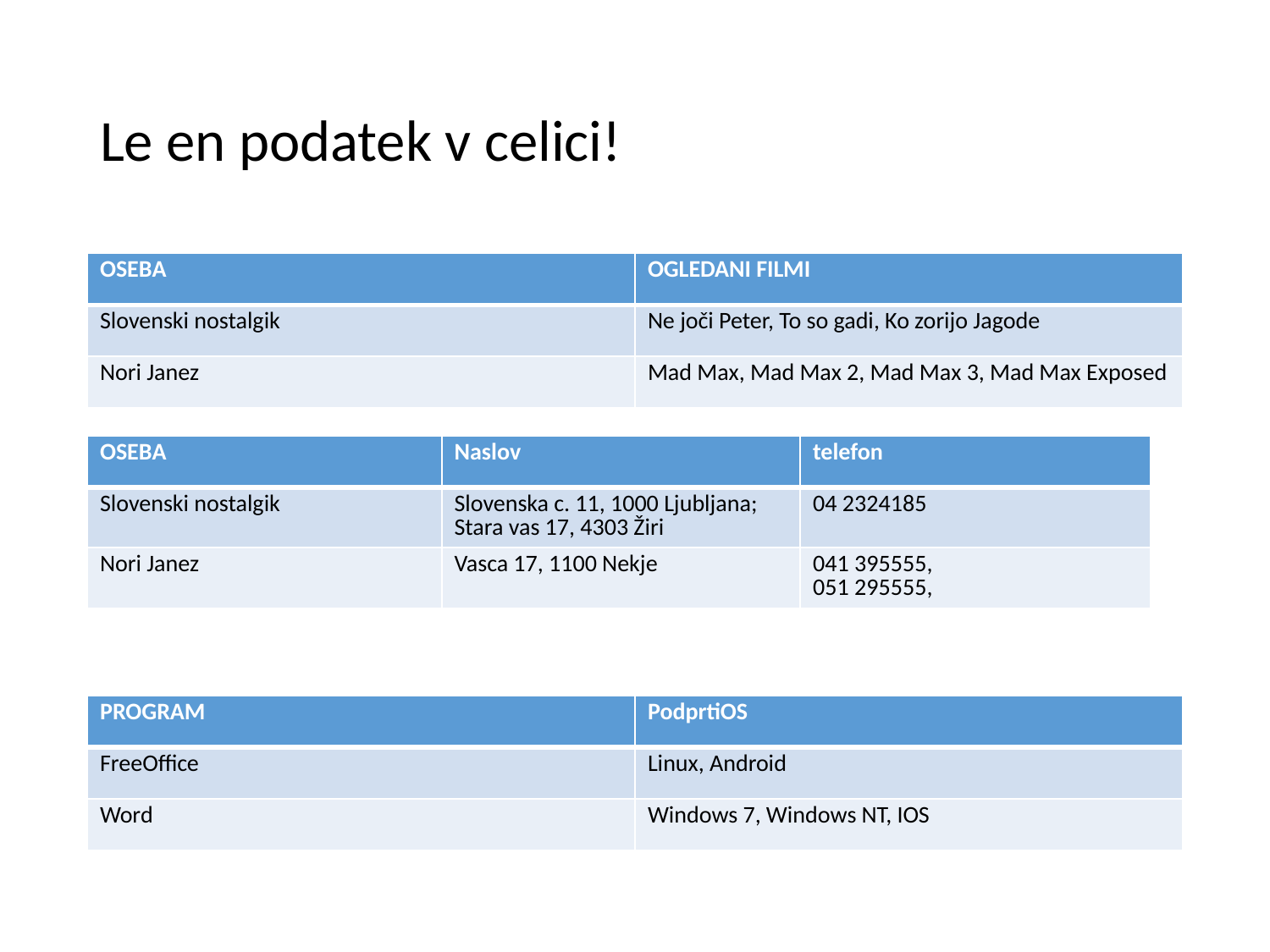

# Le en podatek v celici!
| OSEBA | OGLEDANI FILMI |
| --- | --- |
| Slovenski nostalgik | Ne joči Peter, To so gadi, Ko zorijo Jagode |
| Nori Janez | Mad Max, Mad Max 2, Mad Max 3, Mad Max Exposed |
| OSEBA | Naslov | telefon |
| --- | --- | --- |
| Slovenski nostalgik | Slovenska c. 11, 1000 Ljubljana; Stara vas 17, 4303 Žiri | 04 2324185 |
| Nori Janez | Vasca 17, 1100 Nekje | 041 395555, 051 295555, |
| PROGRAM | PodprtiOS |
| --- | --- |
| FreeOffice | Linux, Android |
| Word | Windows 7, Windows NT, IOS |